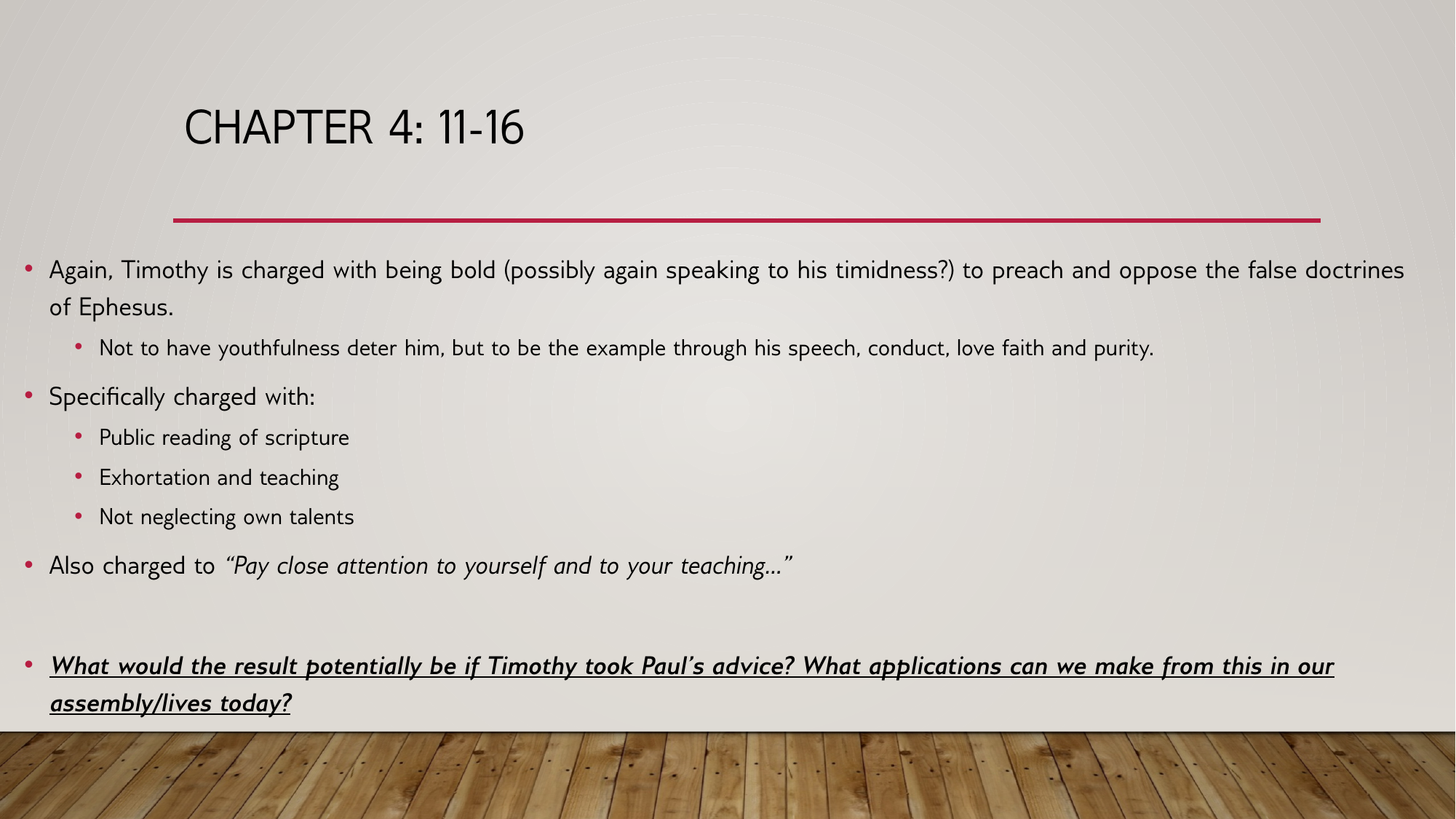

# Chapter 4: 11-16
Again, Timothy is charged with being bold (possibly again speaking to his timidness?) to preach and oppose the false doctrines of Ephesus.
Not to have youthfulness deter him, but to be the example through his speech, conduct, love faith and purity.
Specifically charged with:
Public reading of scripture
Exhortation and teaching
Not neglecting own talents
Also charged to “Pay close attention to yourself and to your teaching…”

What would the result potentially be if Timothy took Paul’s advice? What applications can we make from this in our assembly/lives today?